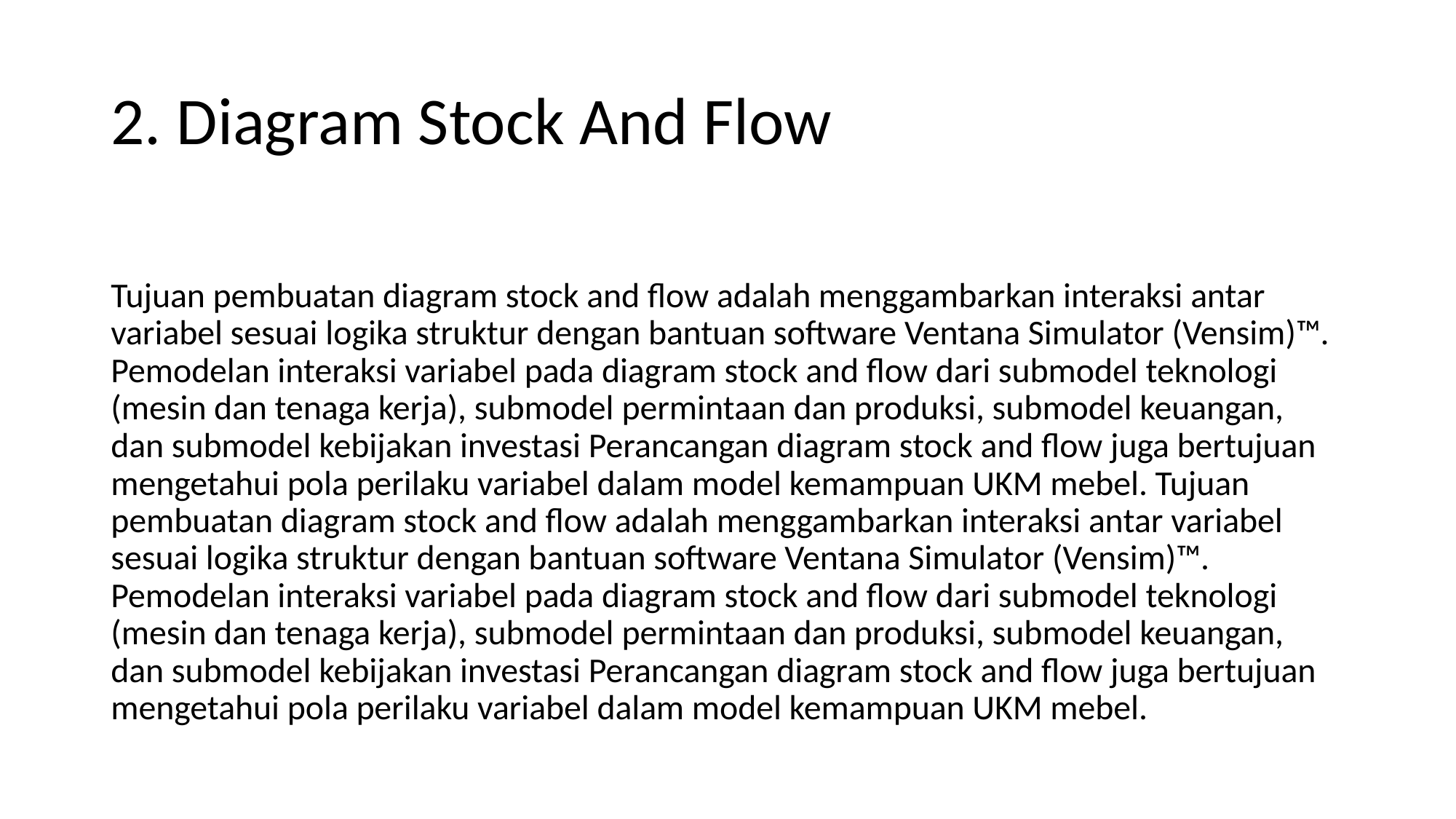

# 2. Diagram Stock And Flow

Tujuan pembuatan diagram stock and flow adalah menggambarkan interaksi antar variabel sesuai logika struktur dengan bantuan software Ventana Simulator (Vensim)™. Pemodelan interaksi variabel pada diagram stock and flow dari submodel teknologi (mesin dan tenaga kerja), submodel permintaan dan produksi, submodel keuangan, dan submodel kebijakan investasi Perancangan diagram stock and flow juga bertujuan mengetahui pola perilaku variabel dalam model kemampuan UKM mebel. Tujuan pembuatan diagram stock and flow adalah menggambarkan interaksi antar variabel sesuai logika struktur dengan bantuan software Ventana Simulator (Vensim)™. Pemodelan interaksi variabel pada diagram stock and flow dari submodel teknologi (mesin dan tenaga kerja), submodel permintaan dan produksi, submodel keuangan, dan submodel kebijakan investasi Perancangan diagram stock and flow juga bertujuan mengetahui pola perilaku variabel dalam model kemampuan UKM mebel.